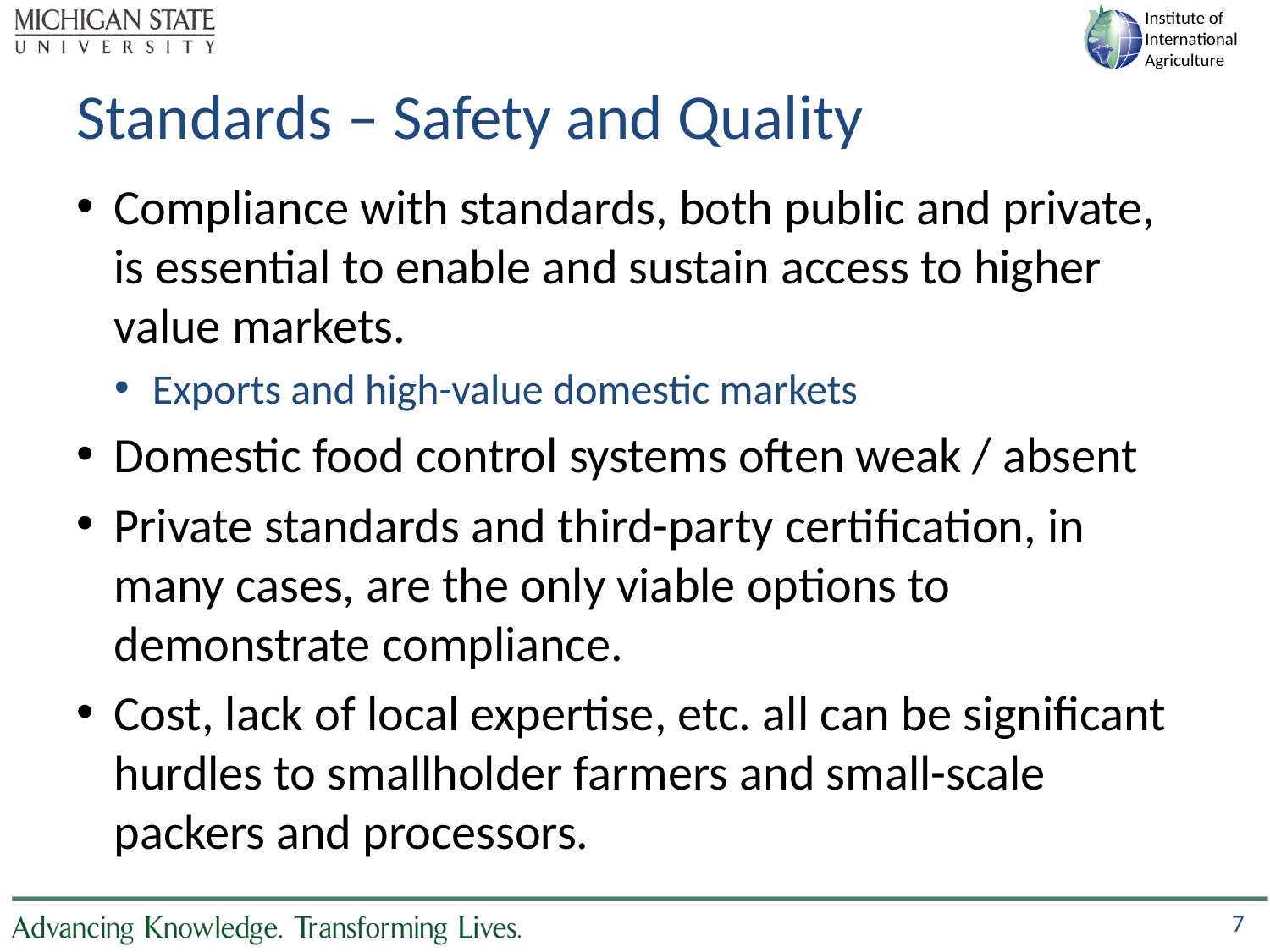

# Standards – Safety and Quality
Compliance with standards, both public and private, is essential to enable and sustain access to higher value markets.
Exports and high-value domestic markets
Domestic food control systems often weak / absent
Private standards and third-party certification, in many cases, are the only viable options to demonstrate compliance.
Cost, lack of local expertise, etc. all can be significant hurdles to smallholder farmers and small-scale packers and processors.
7